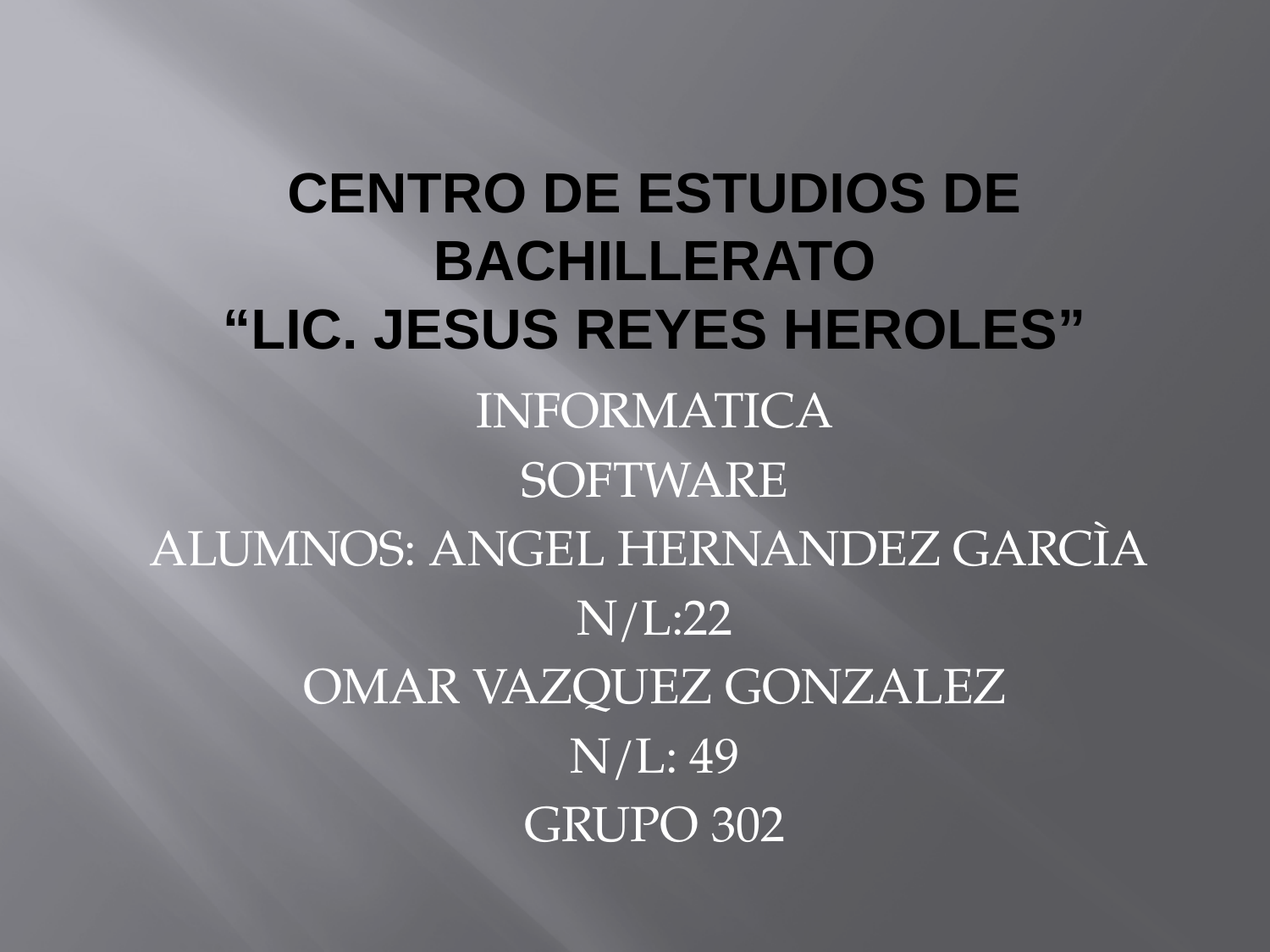

# CENTRO DE ESTUDIOS DE BACHILLERATO “LIC. JESUS REYES HEROLES”
INFORMATICA
SOFTWARE
ALUMNOS: ANGEL HERNANDEZ GARCÌA
N/L:22
OMAR VAZQUEZ GONZALEZ
N/L: 49
GRUPO 302